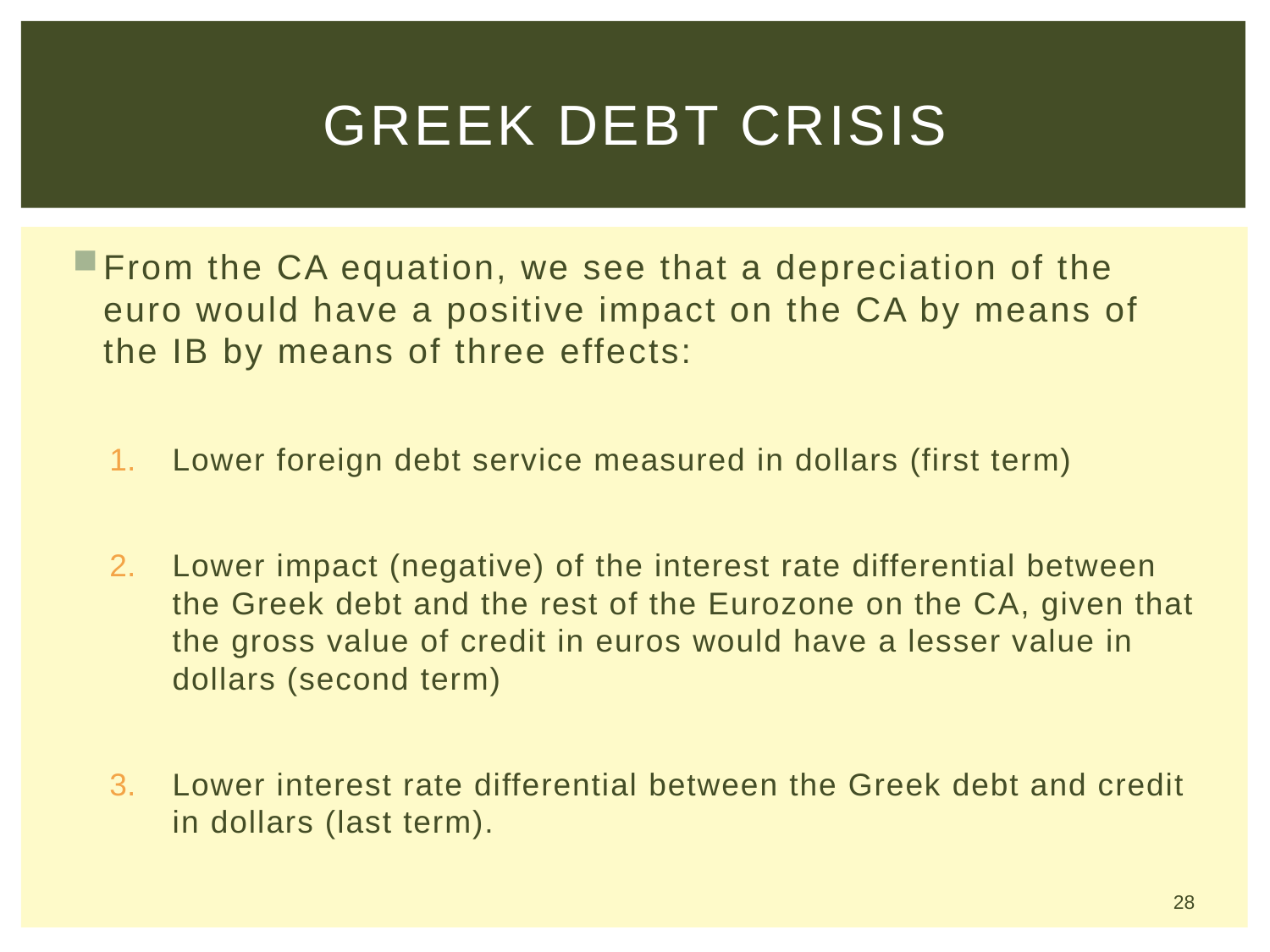

# Greek Debt Crisis
From the CA equation, we see that a depreciation of the euro would have a positive impact on the CA by means of the IB by means of three effects:

Lower foreign debt service measured in dollars (first term)

Lower impact (negative) of the interest rate differential between the Greek debt and the rest of the Eurozone on the CA, given that the gross value of credit in euros would have a lesser value in dollars (second term)

Lower interest rate differential between the Greek debt and credit in dollars (last term).

28